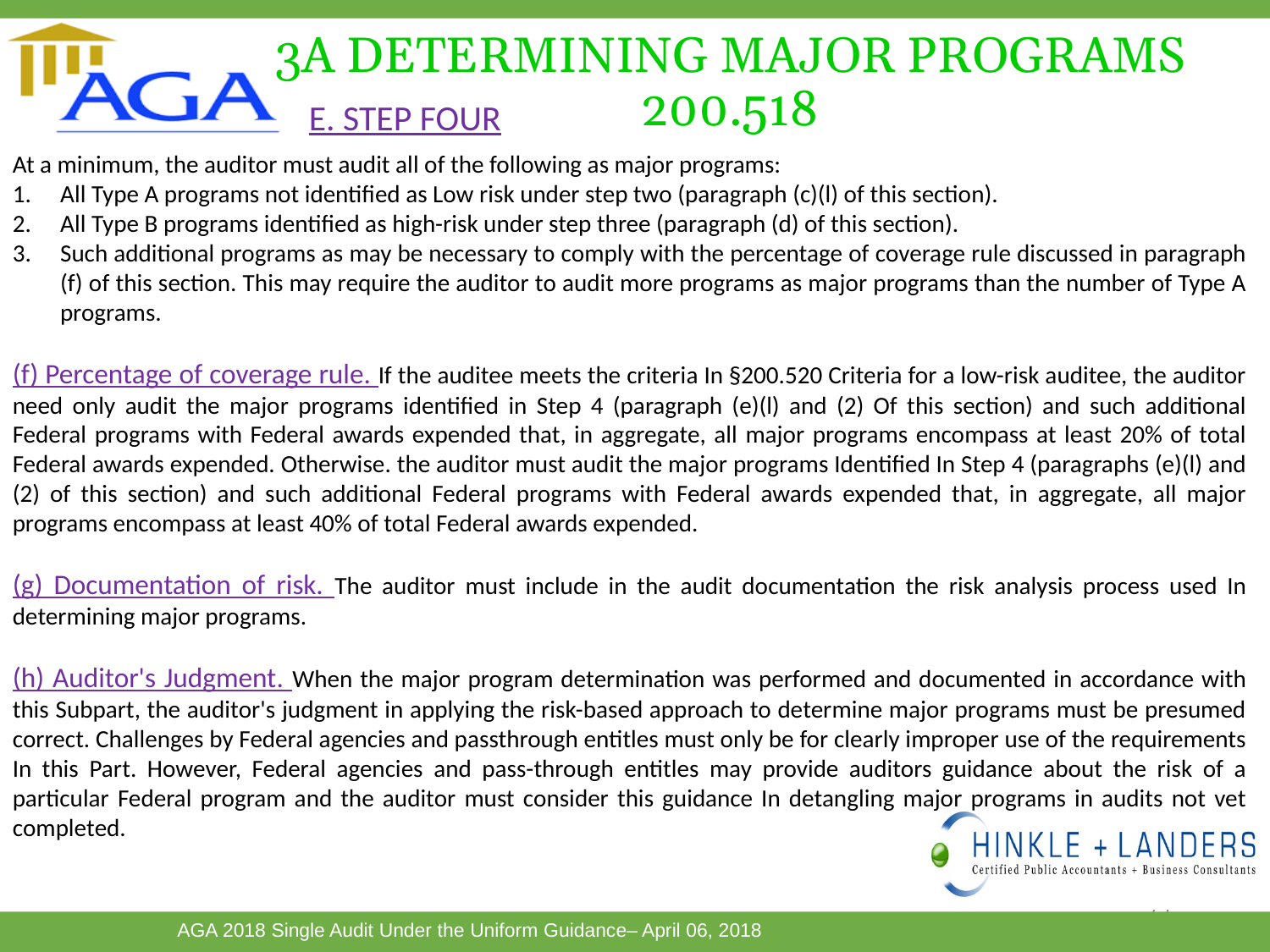

# 3A DETERMINING MAJOR PROGRAMS 200.518
E. STEP FOUR
At a minimum, the auditor must audit all of the following as major programs:
All Type A programs not identified as Low risk under step two (paragraph (c)(l) of this section).
All Type B programs identified as high-risk under step three (paragraph (d) of this section).
Such additional programs as may be necessary to comply with the percentage of coverage rule discussed in paragraph (f) of this section. This may require the auditor to audit more programs as major programs than the number of Type A programs.

(f) Percentage of coverage rule. If the auditee meets the criteria In §200.520 Criteria for a low-risk auditee, the auditor need only audit the major programs identified in Step 4 (paragraph (e)(l) and (2) Of this section) and such additional Federal programs with Federal awards expended that, in aggregate, all major programs encompass at least 20% of total Federal awards expended. Otherwise. the auditor must audit the major programs Identified In Step 4 (paragraphs (e)(l) and (2) of this section) and such additional Federal programs with Federal awards expended that, in aggregate, all major programs encompass at least 40% of total Federal awards expended.

(g) Documentation of risk. The auditor must include in the audit documentation the risk analysis process used In determining major programs.

(h) Auditor's Judgment. When the major program determination was performed and documented in accordance with this Subpart, the auditor's judgment in applying the risk-based approach to determine major programs must be presumed correct. Challenges by Federal agencies and passthrough entitles must only be for clearly improper use of the requirements In this Part. However, Federal agencies and pass-through entitles may provide auditors guidance about the risk of a particular Federal program and the auditor must consider this guidance In detangling major programs in audits not vet completed.

75
This Photo by Unknown Author is licensed under CC BY-SA